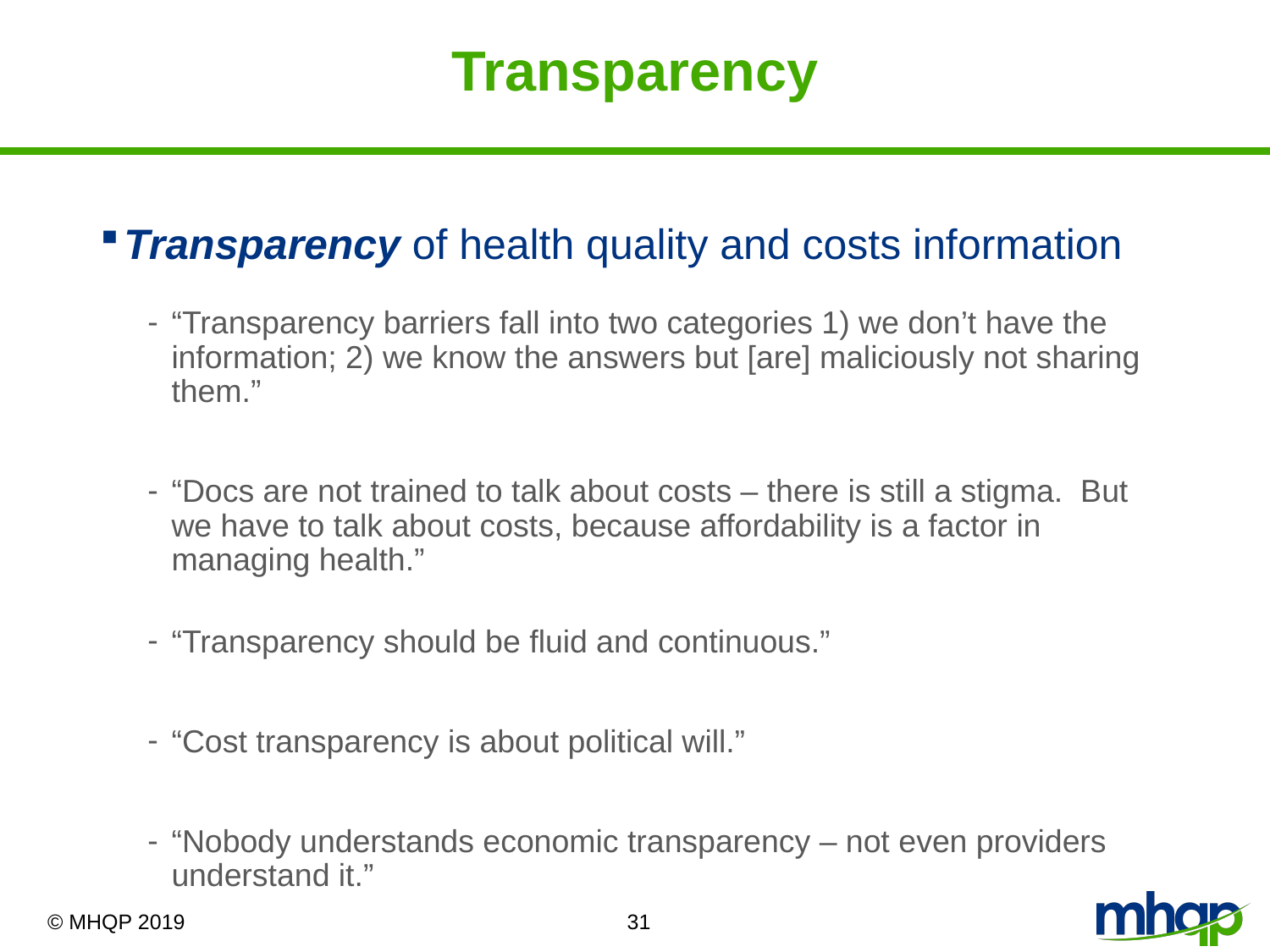

# Transparency
Transparency of health quality and costs information
“Transparency barriers fall into two categories 1) we don’t have the information; 2) we know the answers but [are] maliciously not sharing them.”

“Docs are not trained to talk about costs – there is still a stigma.  But we have to talk about costs, because affordability is a factor in managing health.”

“Transparency should be fluid and continuous.”

“Cost transparency is about political will.”

“Nobody understands economic transparency – not even providers understand it.”

31